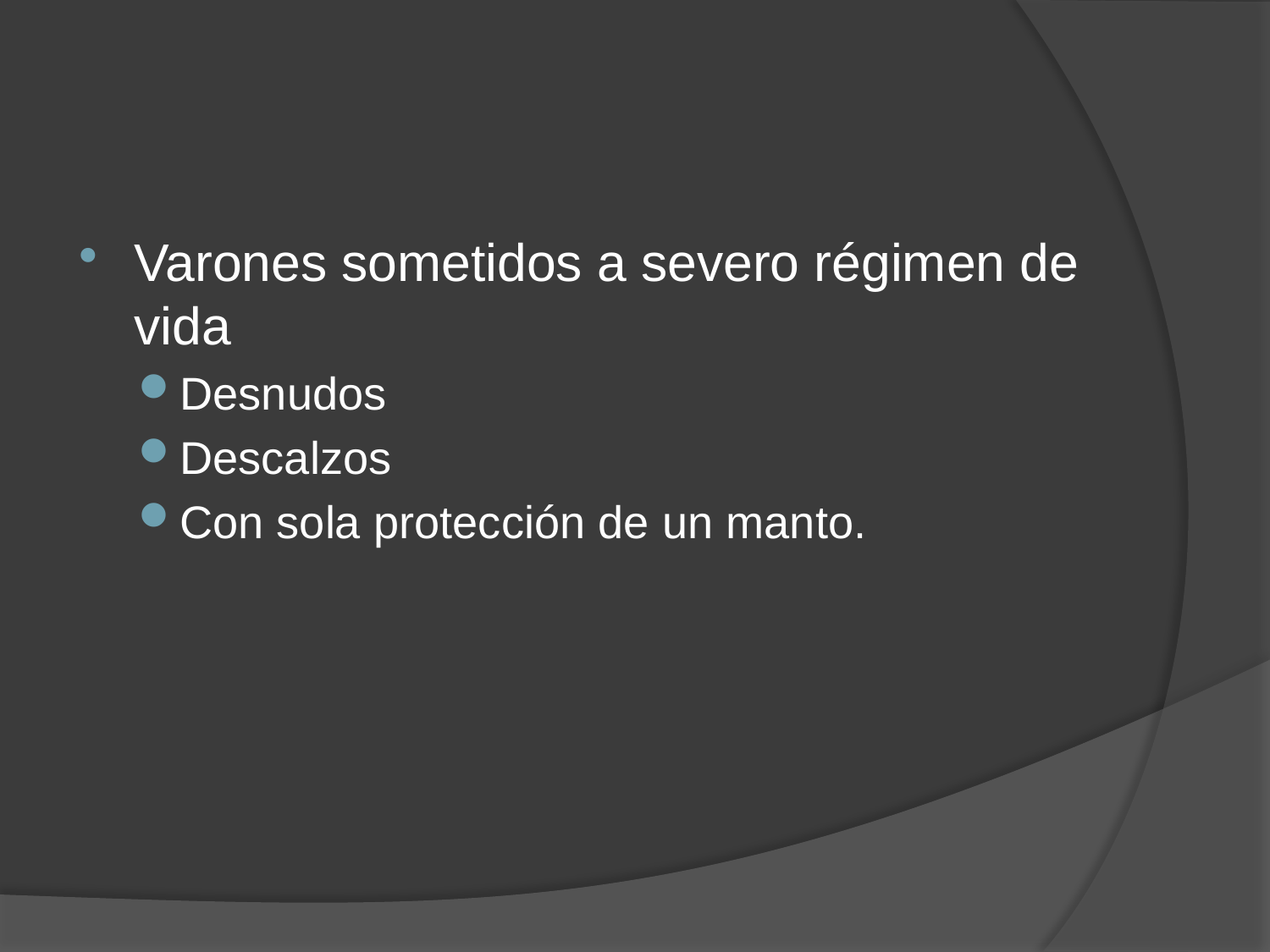

#
Varones sometidos a severo régimen de vida
Desnudos
Descalzos
Con sola protección de un manto.